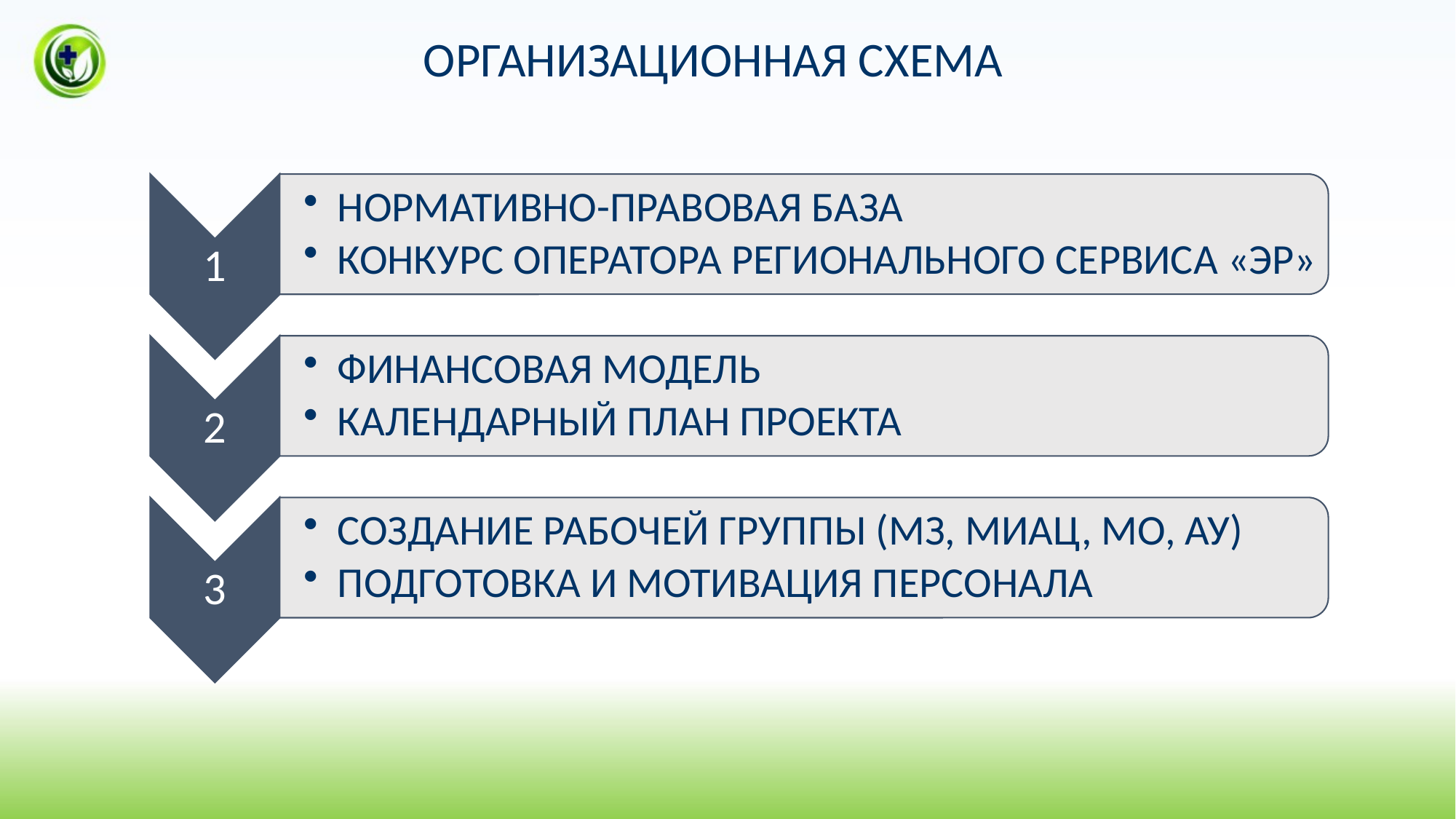

ОРГАНИЗАЦИОННАЯ СХЕМА
1
НОРМАТИВНО-ПРАВОВАЯ БАЗА
КОНКУРС ОПЕРАТОРА РЕГИОНАЛЬНОГО СЕРВИСА «ЭР»
2
ФИНАНСОВАЯ МОДЕЛЬ
КАЛЕНДАРНЫЙ ПЛАН ПРОЕКТА
3
СОЗДАНИЕ РАБОЧЕЙ ГРУППЫ (МЗ, МИАЦ, МО, АУ)
ПОДГОТОВКА И МОТИВАЦИЯ ПЕРСОНАЛА